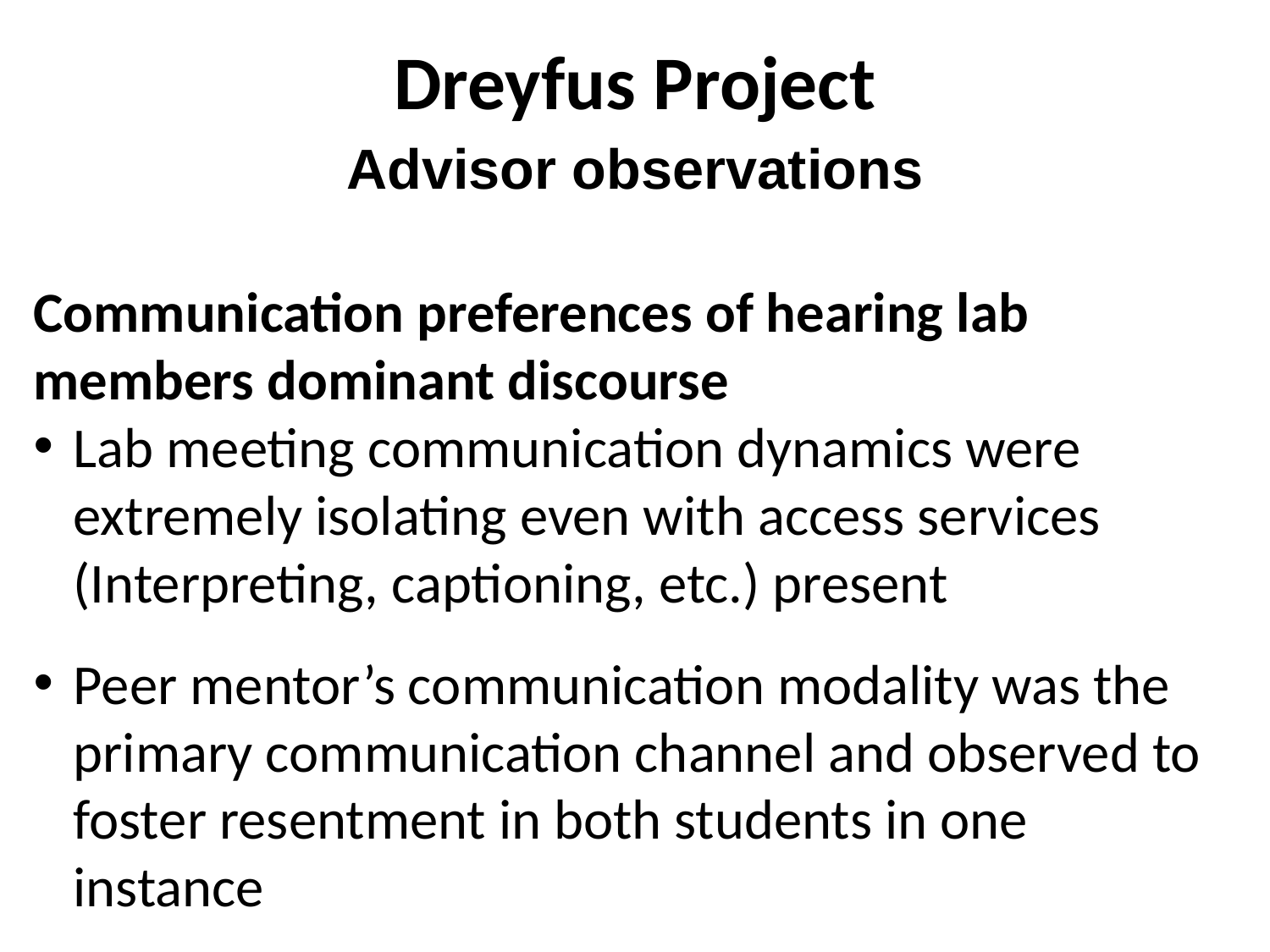

Dreyfus Project
Advisor observations
Communication preferences of hearing lab members dominant discourse
Lab meeting communication dynamics were extremely isolating even with access services (Interpreting, captioning, etc.) present

Peer mentor’s communication modality was the primary communication channel and observed to foster resentment in both students in one instance